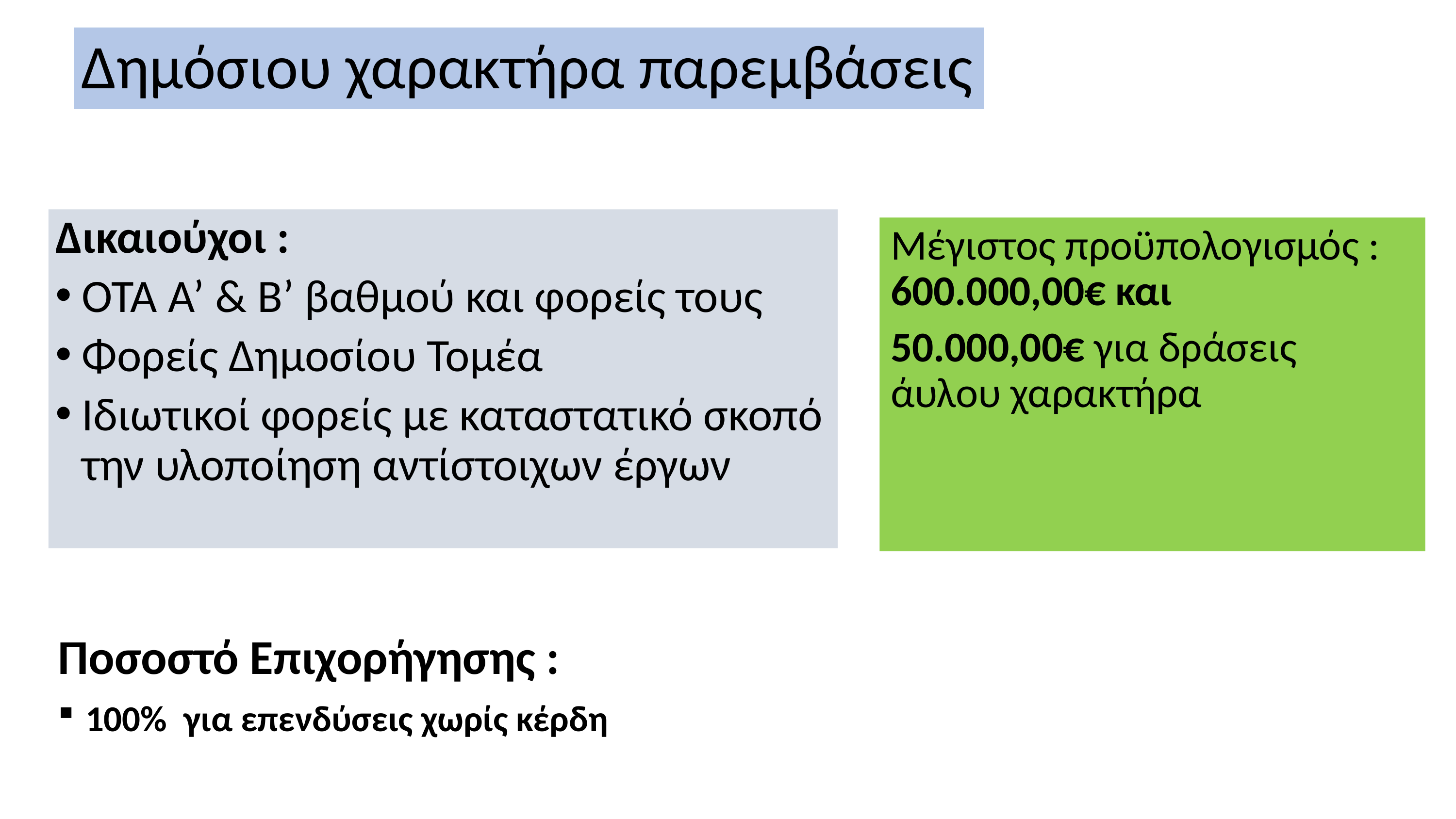

# Δημόσιου χαρακτήρα παρεμβάσεις
Δικαιούχοι :
ΟΤΑ Α’ & Β’ βαθμού και φορείς τους
Φορείς Δημοσίου Τομέα
Ιδιωτικοί φορείς με καταστατικό σκοπό την υλοποίηση αντίστοιχων έργων

Μέγιστος προϋπολογισμός : 600.000,00€ και
50.000,00€ για δράσεις άυλου χαρακτήρα
Ποσοστό Επιχορήγησης :
100%  για επενδύσεις χωρίς κέρδη